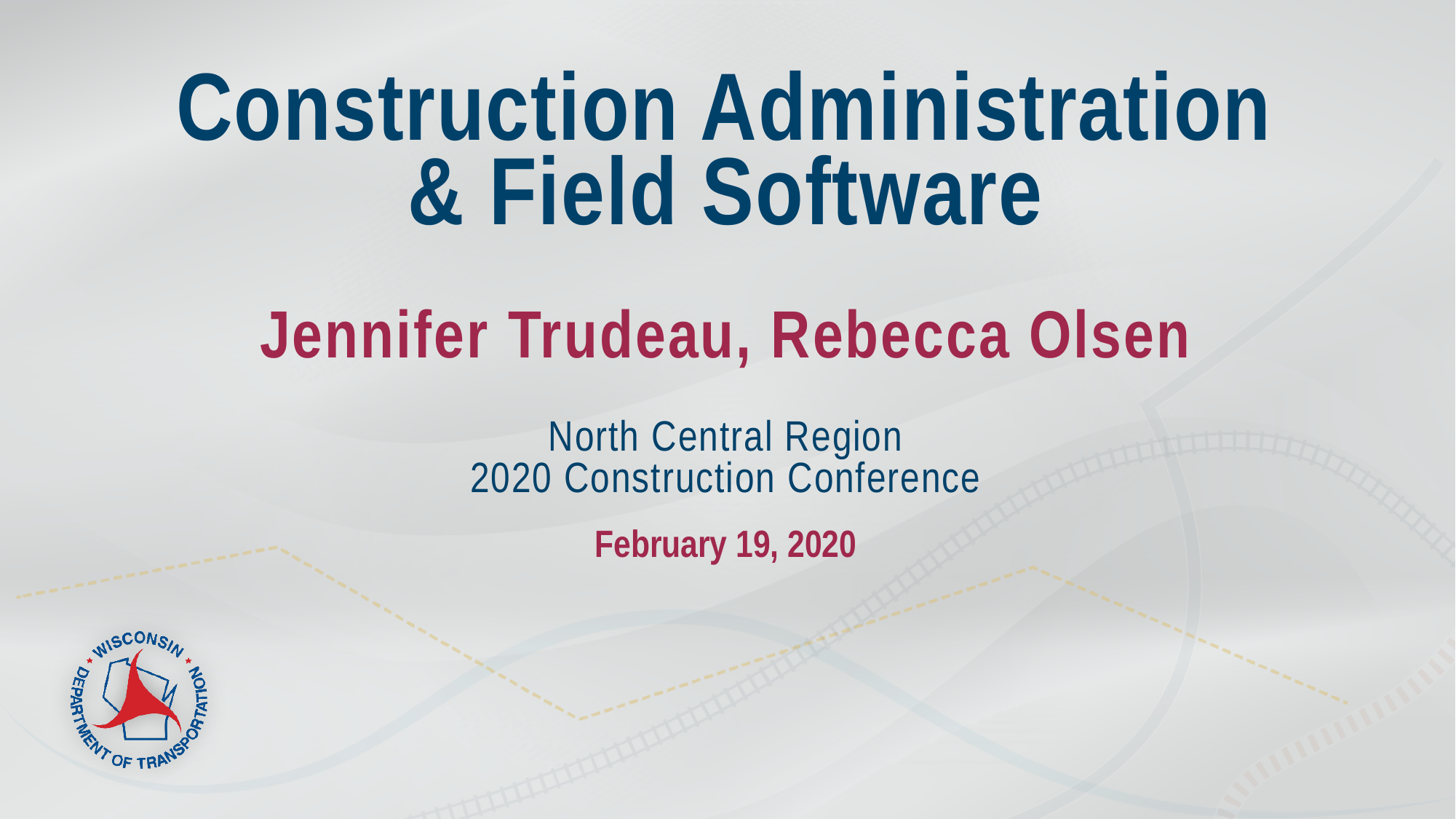

# Construction Administration & Field Software
Jennifer Trudeau, Rebecca Olsen
North Central Region
2020 Construction Conference
February 19, 2020